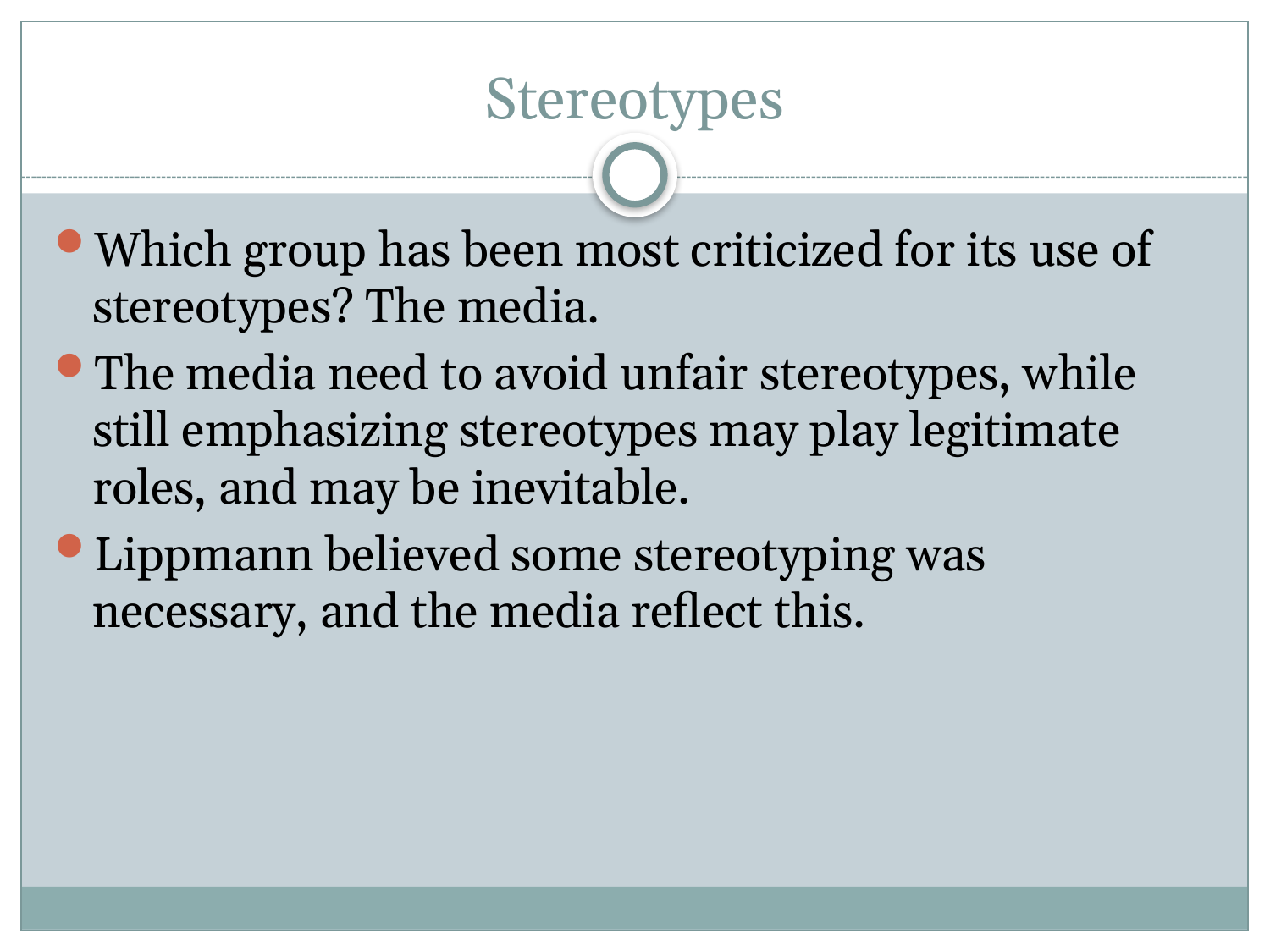

# Stereotypes
Which group has been most criticized for its use of stereotypes? The media.
The media need to avoid unfair stereotypes, while still emphasizing stereotypes may play legitimate roles, and may be inevitable.
Lippmann believed some stereotyping was necessary, and the media reflect this.